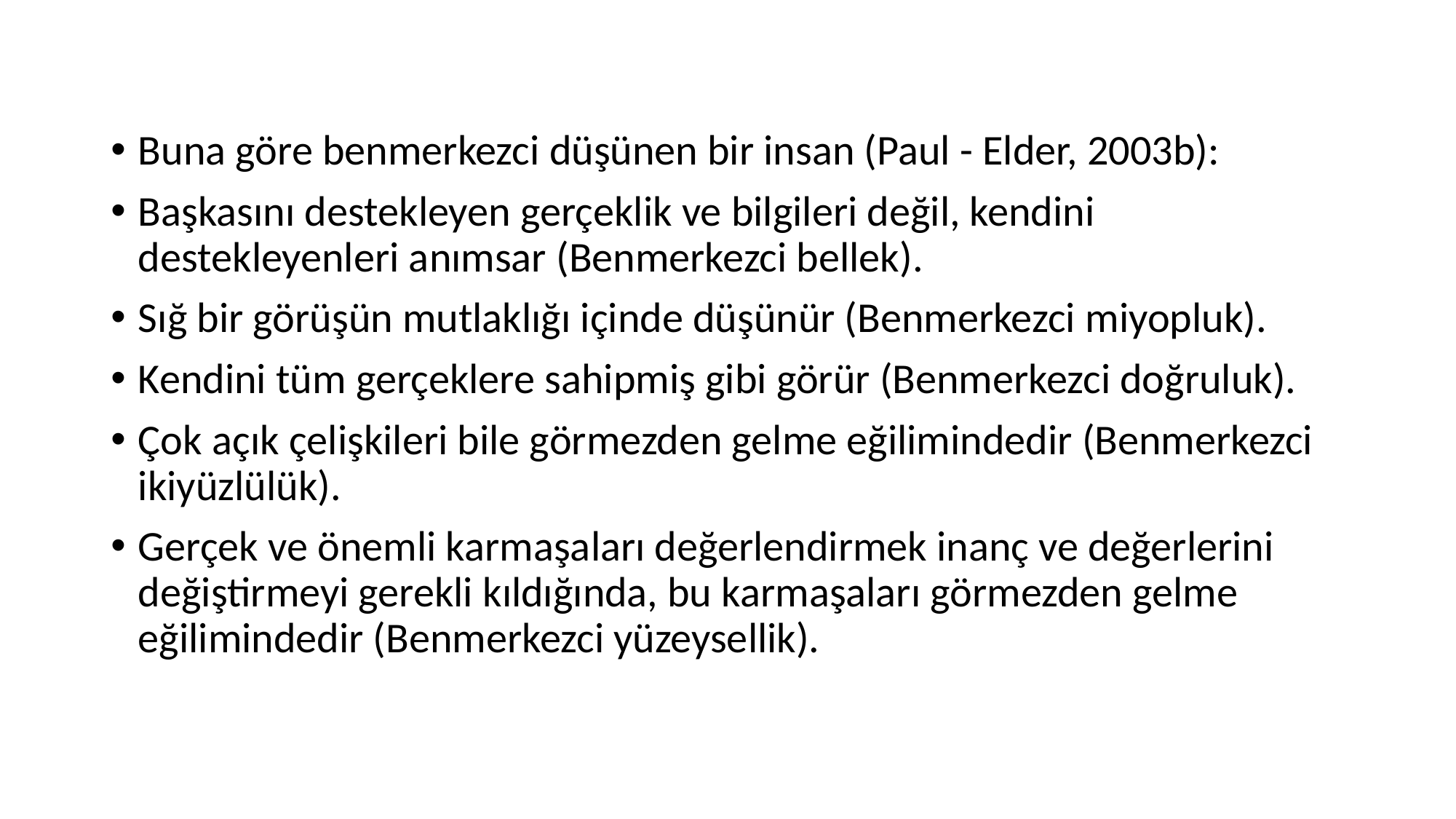

#
Buna göre benmerkezci düşünen bir insan (Paul - Elder, 2003b):
Başkasını destekleyen gerçeklik ve bilgileri değil, kendini destekleyenleri anımsar (Benmerkezci bellek).
Sığ bir görüşün mutlaklığı içinde düşünür (Benmerkezci miyopluk).
Kendini tüm gerçeklere sahipmiş gibi görür (Benmerkezci doğruluk).
Çok açık çelişkileri bile görmezden gelme eğilimindedir (Benmerkezci ikiyüzlülük).
Gerçek ve önemli karmaşaları değerlendirmek inanç ve değerlerini değiştirmeyi gerekli kıldığında, bu karmaşaları görmezden gelme eğilimindedir (Benmerkezci yüzeysellik).